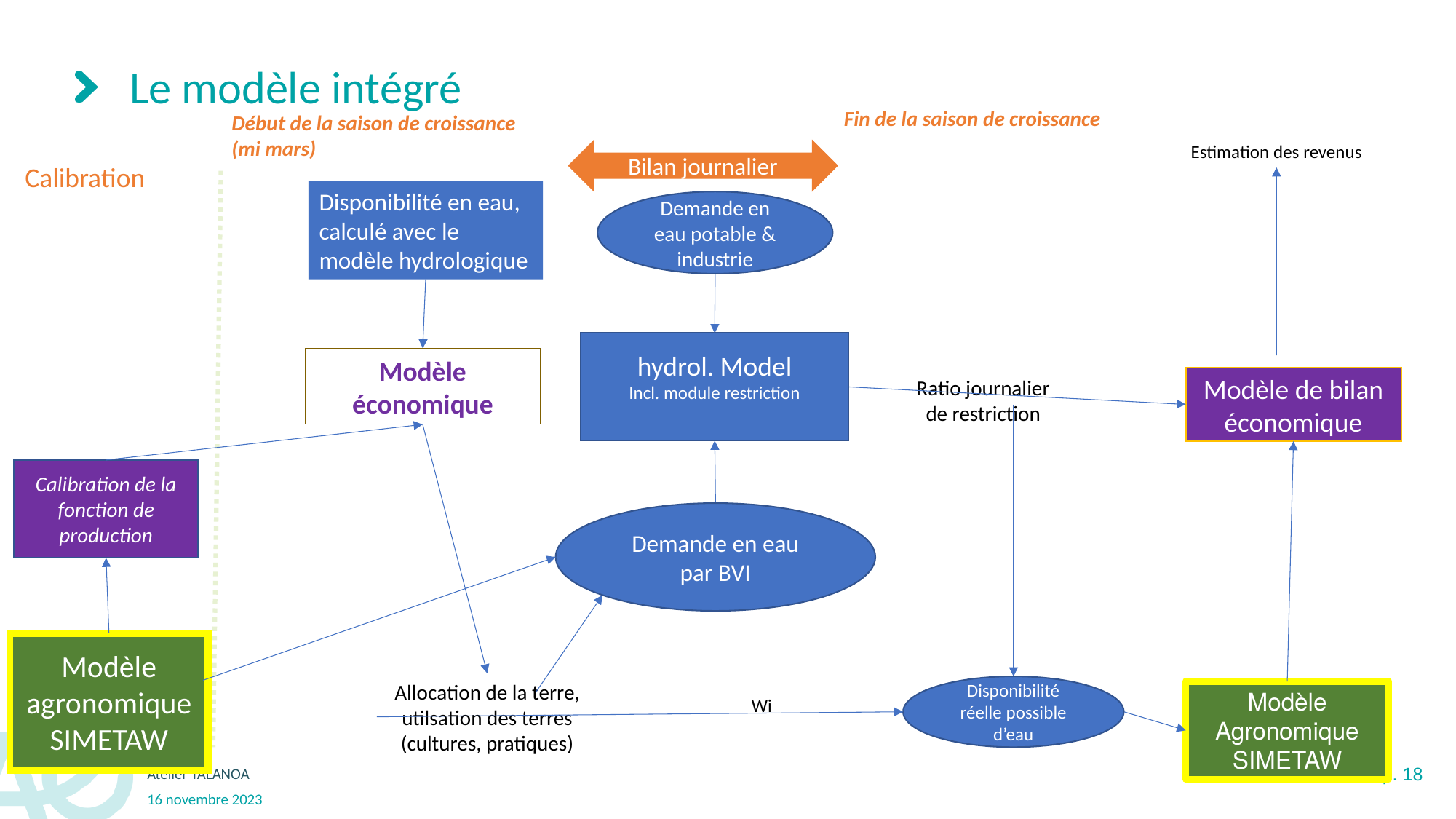

# Le modèle intégré
Fin de la saison de croissance
Début de la saison de croissance (mi mars)
Estimation des revenus
Bilan journalier
Calibration
Disponibilité en eau, calculé avec le modèle hydrologique
Demande en eau potable & industrie
hydrol. Model
Incl. module restriction

Modèle économique
Modèle de bilan économique
Ratio journalier de restriction
Calibration de la fonction de production
Demande en eau par BVI
Modèle agronomique SIMETAW
Allocation de la terre, utilsation des terres (cultures, pratiques)
Disponibilité réelle possible d’eau
Modèle Agronomique SIMETAW
Wi